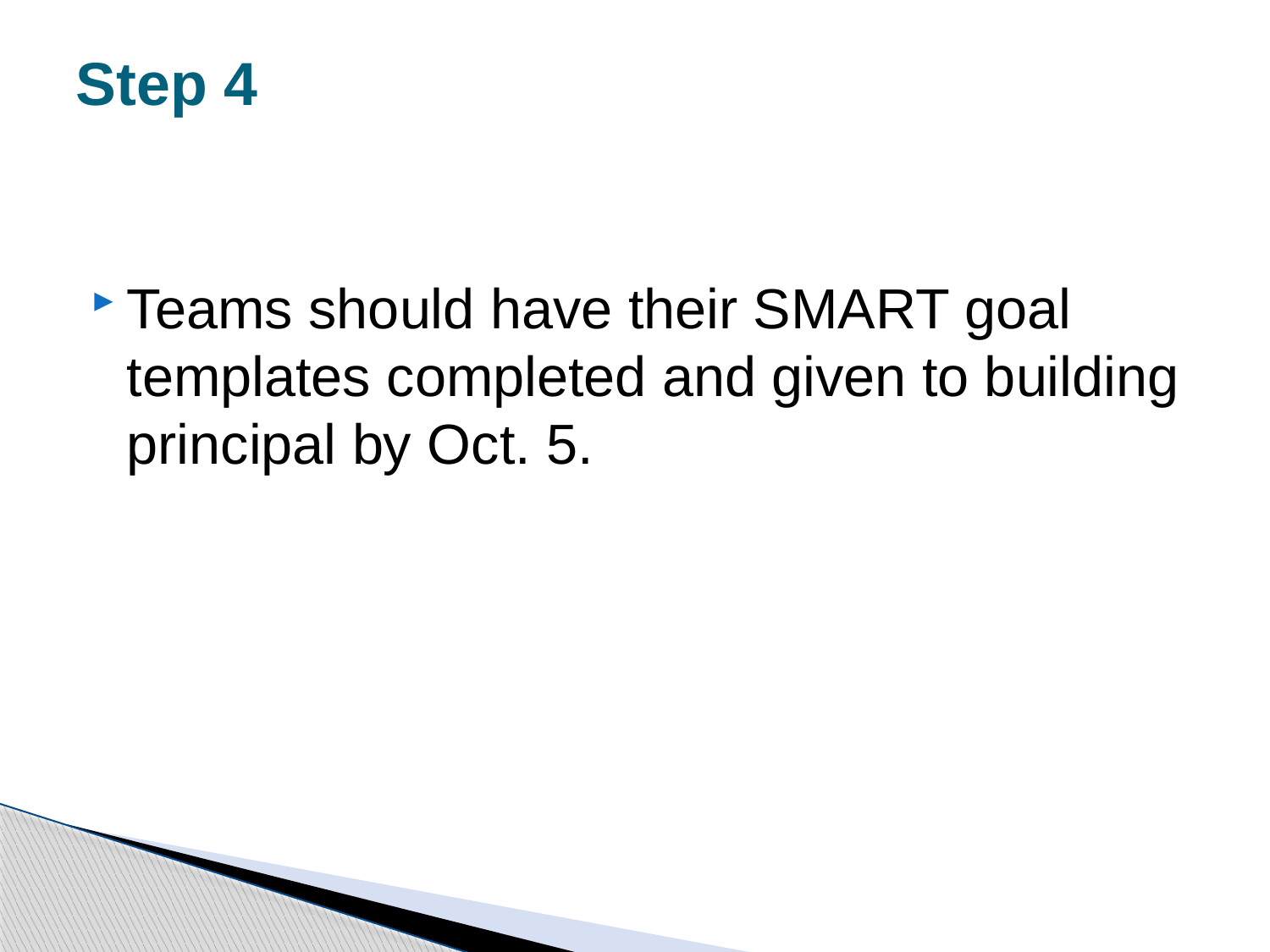

# Step 4

Teams should have their SMART goal templates completed and given to building principal by Oct. 5.